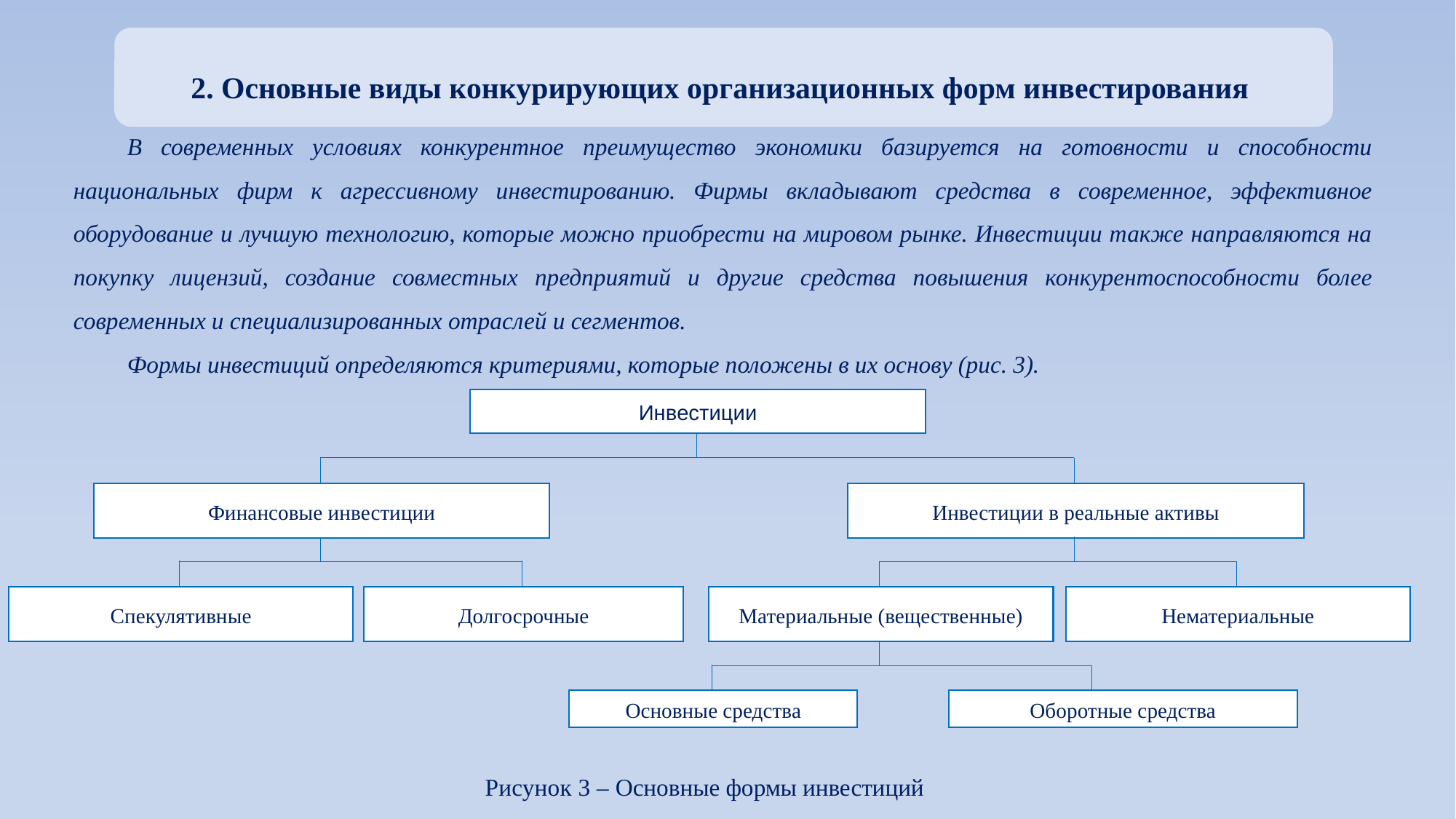

2. Основные виды конкурирующих организационных форм инвестирования
В современных условиях конкурентное преимущество экономики базируется на готовности и способности национальных фирм к агрессивному инвестированию. Фирмы вкладывают средства в современное, эффективное оборудование и лучшую технологию, которые можно приобрести на мировом рынке. Инвестиции также направляются на покупку лицензий, создание совместных предприятий и другие средства повышения конкурентоспособности более современных и специализированных отраслей и сегментов.
Формы инвестиций определяются критериями, которые положены в их основу (рис. 3).
Инвестиции
Финансовые инвестиции
Инвестиции в реальные активы
Спекулятивные
Долгосрочные
Материальные (вещественные)
Нематериальные
Оборотные средства
Основные средства
Рисунок 3 – Основные формы инвестиций